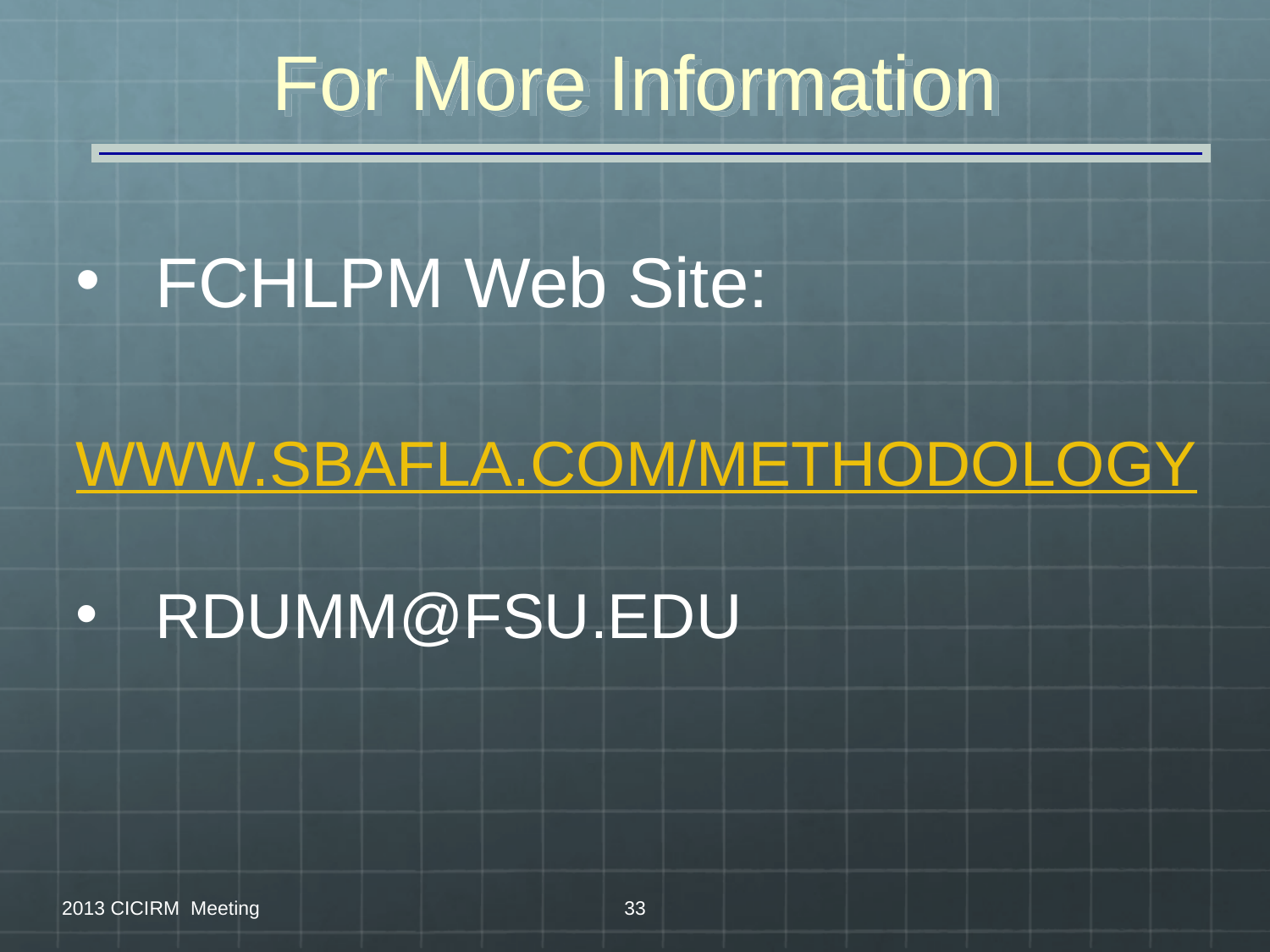

For More Information

FCHLPM Web Site:

	WWW.SBAFLA.COM/METHODOLOGY

RDUMM@FSU.EDU
2013 CICIRM  Meeting
33